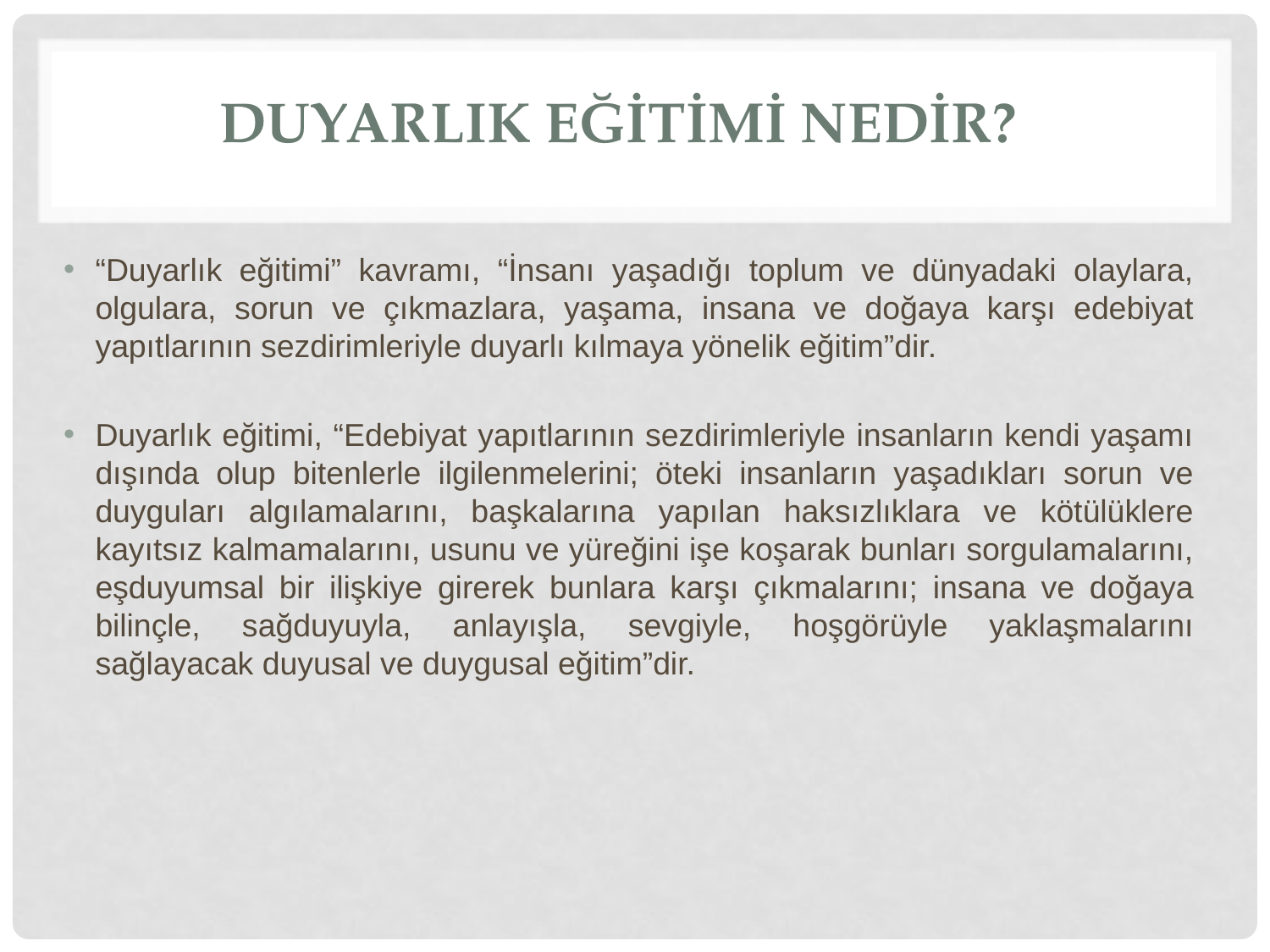

# Duyarlık Eğitimi Nedir?
“Duyarlık eğitimi” kavramı, “İnsanı yaşadığı toplum ve dünyadaki olaylara, olgulara, sorun ve çıkmazlara, yaşama, insana ve doğaya karşı edebiyat yapıtlarının sezdirimleriyle duyarlı kılmaya yönelik eğitim”dir.

Duyarlık eğitimi, “Edebiyat yapıtlarının sezdirimleriyle insanların kendi yaşamı dışında olup bitenlerle ilgilenmelerini; öteki insanların yaşadıkları sorun ve duyguları algılamalarını, başkalarına yapılan haksızlıklara ve kötülüklere kayıtsız kalmamalarını, usunu ve yüreğini işe koşarak bunları sorgulamalarını, eşduyumsal bir ilişkiye girerek bunlara karşı çıkmalarını; insana ve doğaya bilinçle, sağduyuyla, anlayışla, sevgiyle, hoşgörüyle yaklaşmalarını sağlayacak duyusal ve duygusal eğitim”dir.